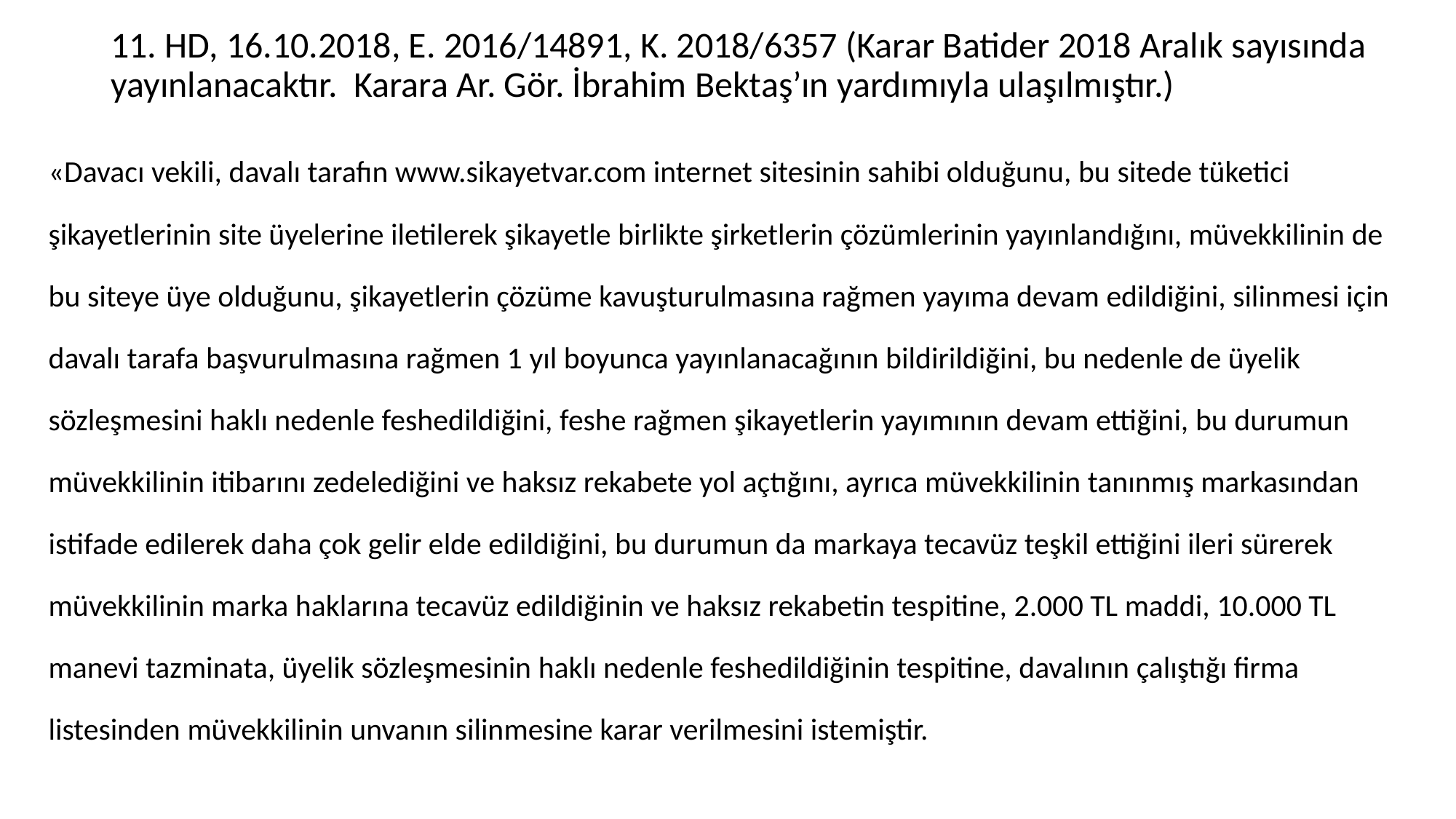

# 11. HD, 16.10.2018, E. 2016/14891, K. 2018/6357 (Karar Batider 2018 Aralık sayısında yayınlanacaktır.  Karara Ar. Gör. İbrahim Bektaş’ın yardımıyla ulaşılmıştır.)
«Davacı vekili, davalı tarafın www.sikayetvar.com internet sitesinin sahibi olduğunu, bu sitede tüketici şikayetlerinin site üyelerine iletilerek şikayetle birlikte şirketlerin çözümlerinin yayınlandığını, müvekkilinin de bu siteye üye olduğunu, şikayetlerin çözüme kavuşturulmasına rağmen yayıma devam edildiğini, silinmesi için davalı tarafa başvurulmasına rağmen 1 yıl boyunca yayınlanacağının bildirildiğini, bu nedenle de üyelik sözleşmesini haklı nedenle feshedildiğini, feshe rağmen şikayetlerin yayımının devam ettiğini, bu durumun müvekkilinin itibarını zedelediğini ve haksız rekabete yol açtığını, ayrıca müvekkilinin tanınmış markasından istifade edilerek daha çok gelir elde edildiğini, bu durumun da markaya tecavüz teşkil ettiğini ileri sürerek müvekkilinin marka haklarına tecavüz edildiğinin ve haksız rekabetin tespitine, 2.000 TL maddi, 10.000 TL manevi tazminata, üyelik sözleşmesinin haklı nedenle feshedildiğinin tespitine, davalının çalıştığı firma listesinden müvekkilinin unvanın silinmesine karar verilmesini istemiştir.